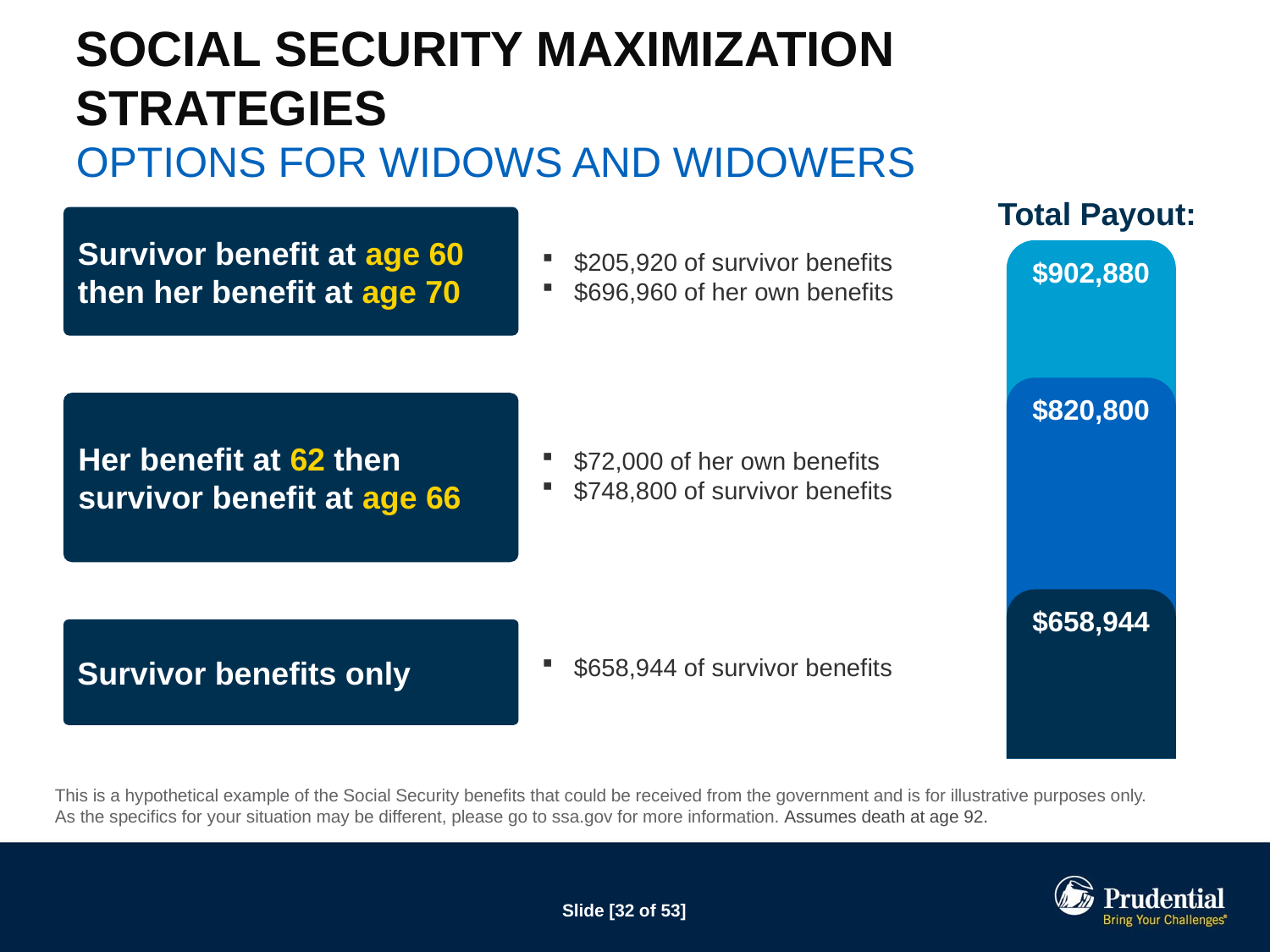

# Social Security Maximization Strategies Options for widows and widowers
Total Payout:
Survivor benefit at age 60 then her benefit at age 70
$205,920 of survivor benefits
$696,960 of her own benefits
$902,880
$820,800
Her benefit at 62 then survivor benefit at age 66
$72,000 of her own benefits
$748,800 of survivor benefits
$658,944
Survivor benefits only
$658,944 of survivor benefits
This is a hypothetical example of the Social Security benefits that could be received from the government and is for illustrative purposes only.  As the specifics for your situation may be different, please go to ssa.gov for more information. Assumes death at age 92.